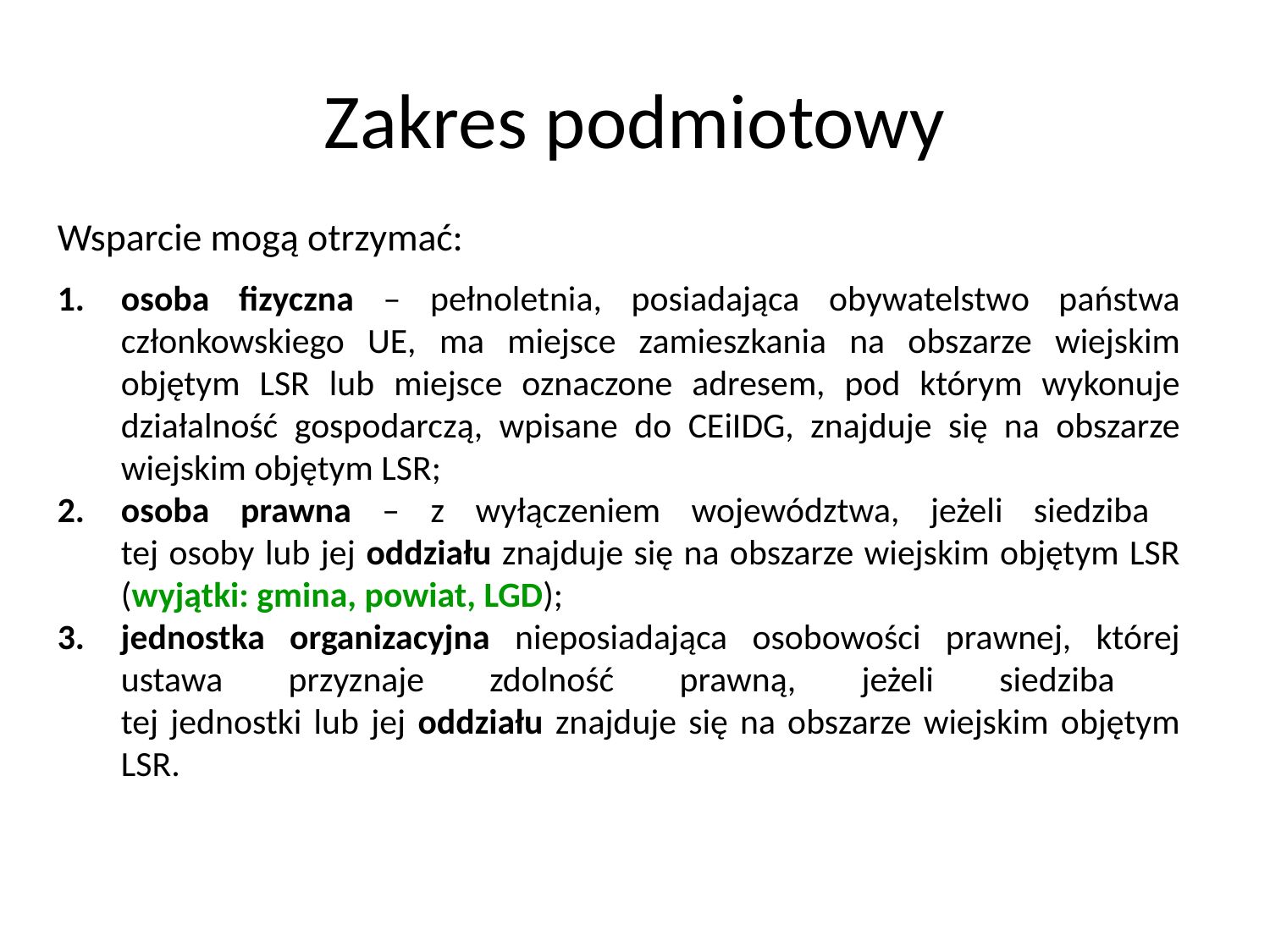

# Zakres podmiotowy
Wsparcie mogą otrzymać:

osoba fizyczna – pełnoletnia, posiadająca obywatelstwo państwa członkowskiego UE, ma miejsce zamieszkania na obszarze wiejskim objętym LSR lub miejsce oznaczone adresem, pod którym wykonuje działalność gospodarczą, wpisane do CEiIDG, znajduje się na obszarze wiejskim objętym LSR;
osoba prawna – z wyłączeniem województwa, jeżeli siedziba
tej osoby lub jej oddziału znajduje się na obszarze wiejskim objętym LSR (wyjątki: gmina, powiat, LGD);
jednostka organizacyjna nieposiadająca osobowości prawnej, której ustawa przyznaje zdolność prawną, jeżeli siedziba
tej jednostki lub jej oddziału znajduje się na obszarze wiejskim objętym LSR.